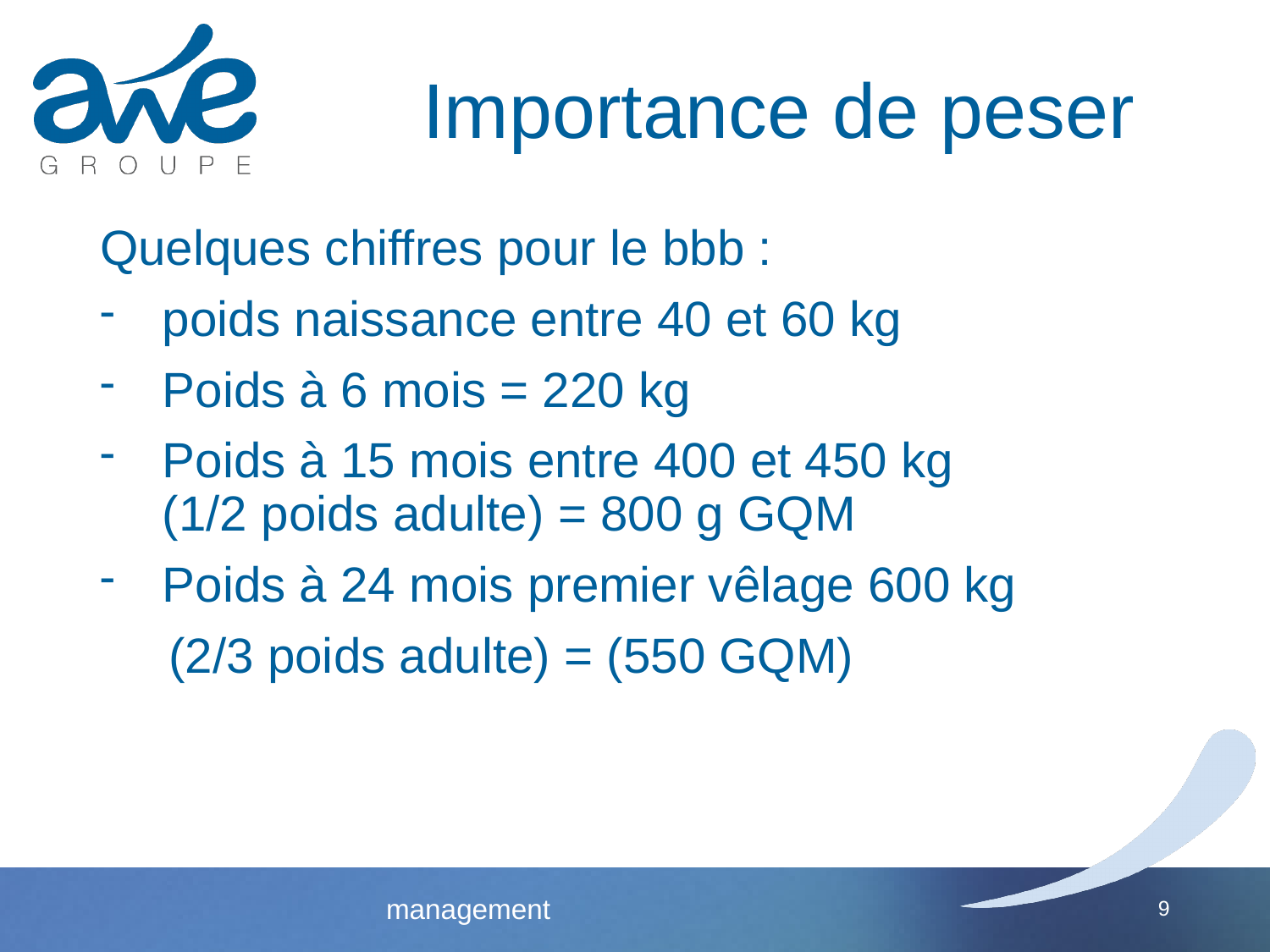

# Importance de peser
Quelques chiffres pour le bbb :
poids naissance entre 40 et 60 kg
Poids à 6 mois = 220 kg
Poids à 15 mois entre 400 et 450 kg           (1/2 poids adulte) = 800 g GQM
Poids à 24 mois premier vêlage 600 kg
     (2/3 poids adulte) = (550 GQM)
9
management